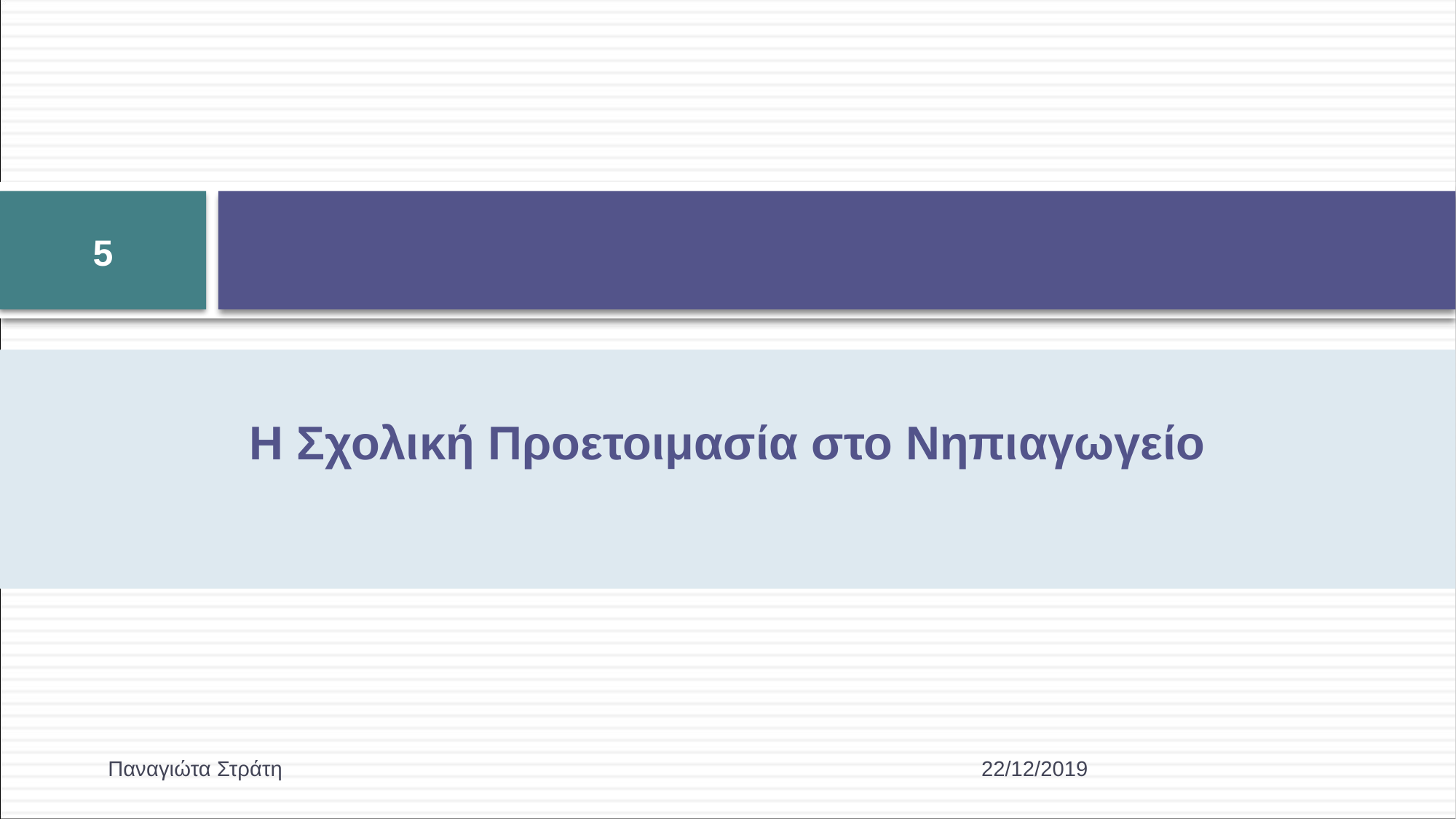

5
# Η Σχολική Προετοιμασία στο Νηπιαγωγείο
Παναγιώτα Στράτη
22/12/2019